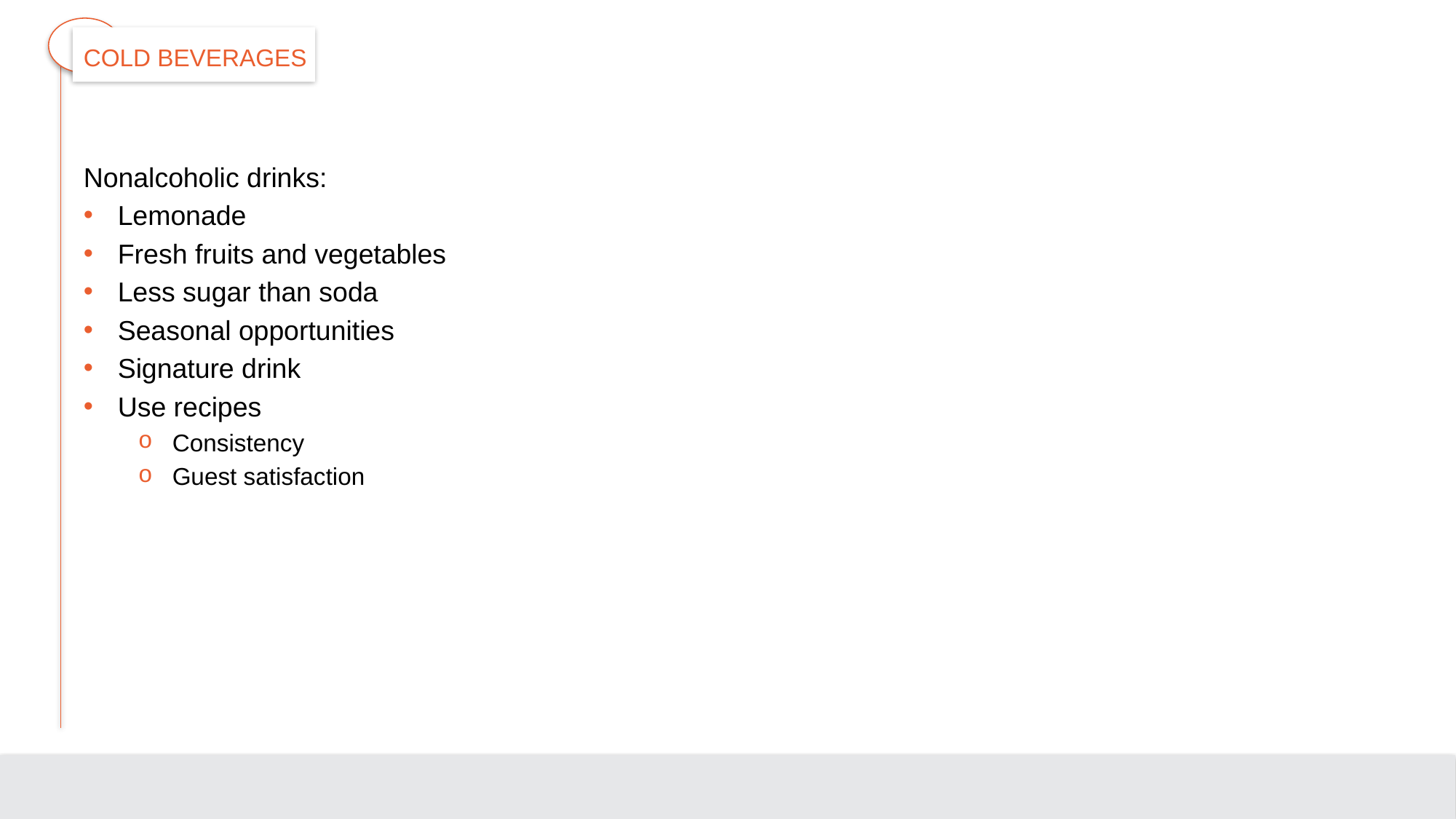

# Cold Beverages
Nonalcoholic drinks:
Lemonade
Fresh fruits and vegetables
Less sugar than soda
Seasonal opportunities
Signature drink
Use recipes
Consistency
Guest satisfaction